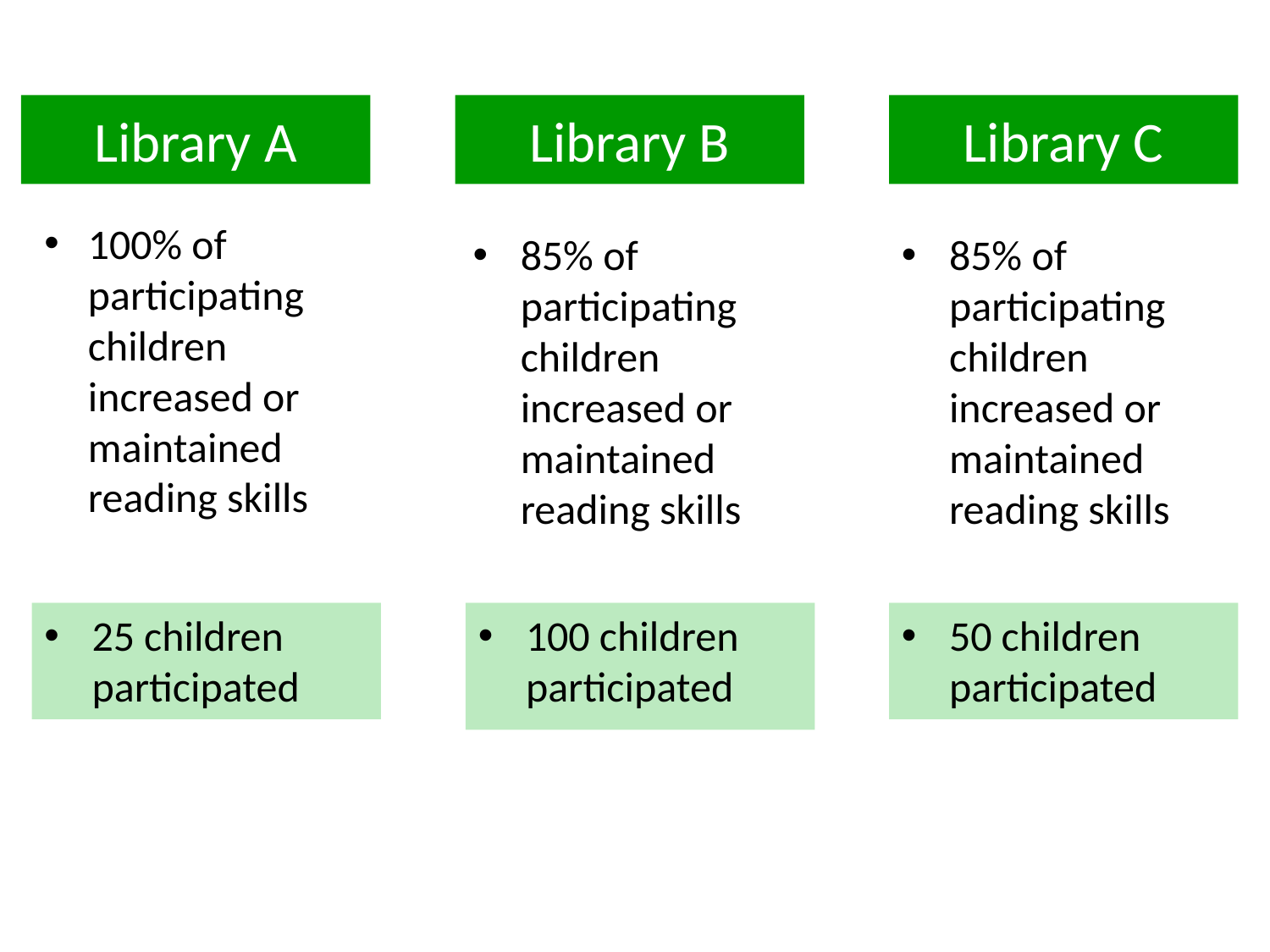

Library A
Library B
Library C
100% of participating children increased or maintained reading skills

85% of participating children increased or maintained reading skills
85% of participating children increased or maintained reading skills
25 children participated

100 children participated

50 children participated